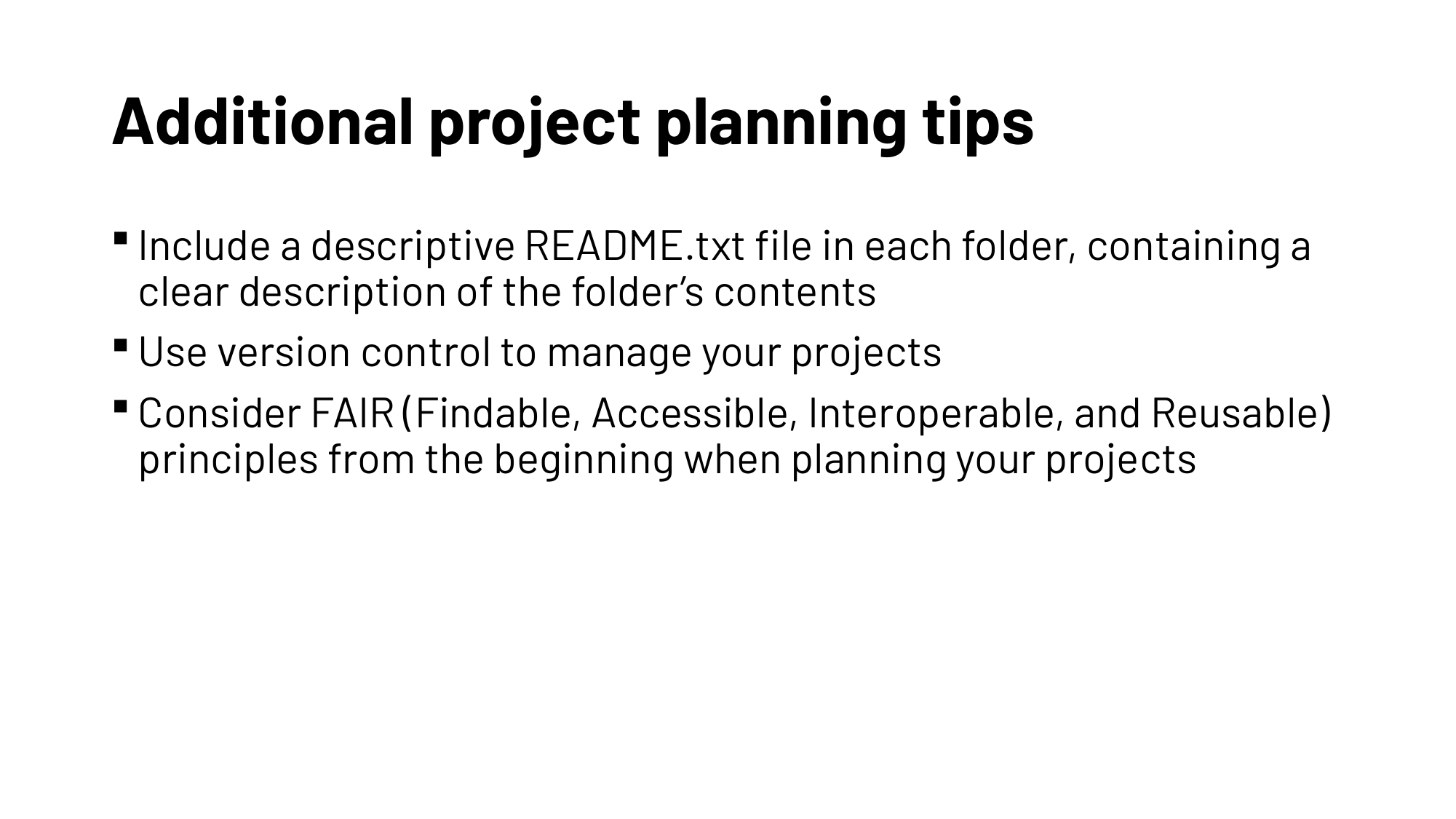

# Additional project planning tips
Include a descriptive README.txt file in each folder, containing a clear description of the folder’s contents
Use version control to manage your projects
Consider FAIR (Findable, Accessible, Interoperable, and Reusable) principles from the beginning when planning your projects